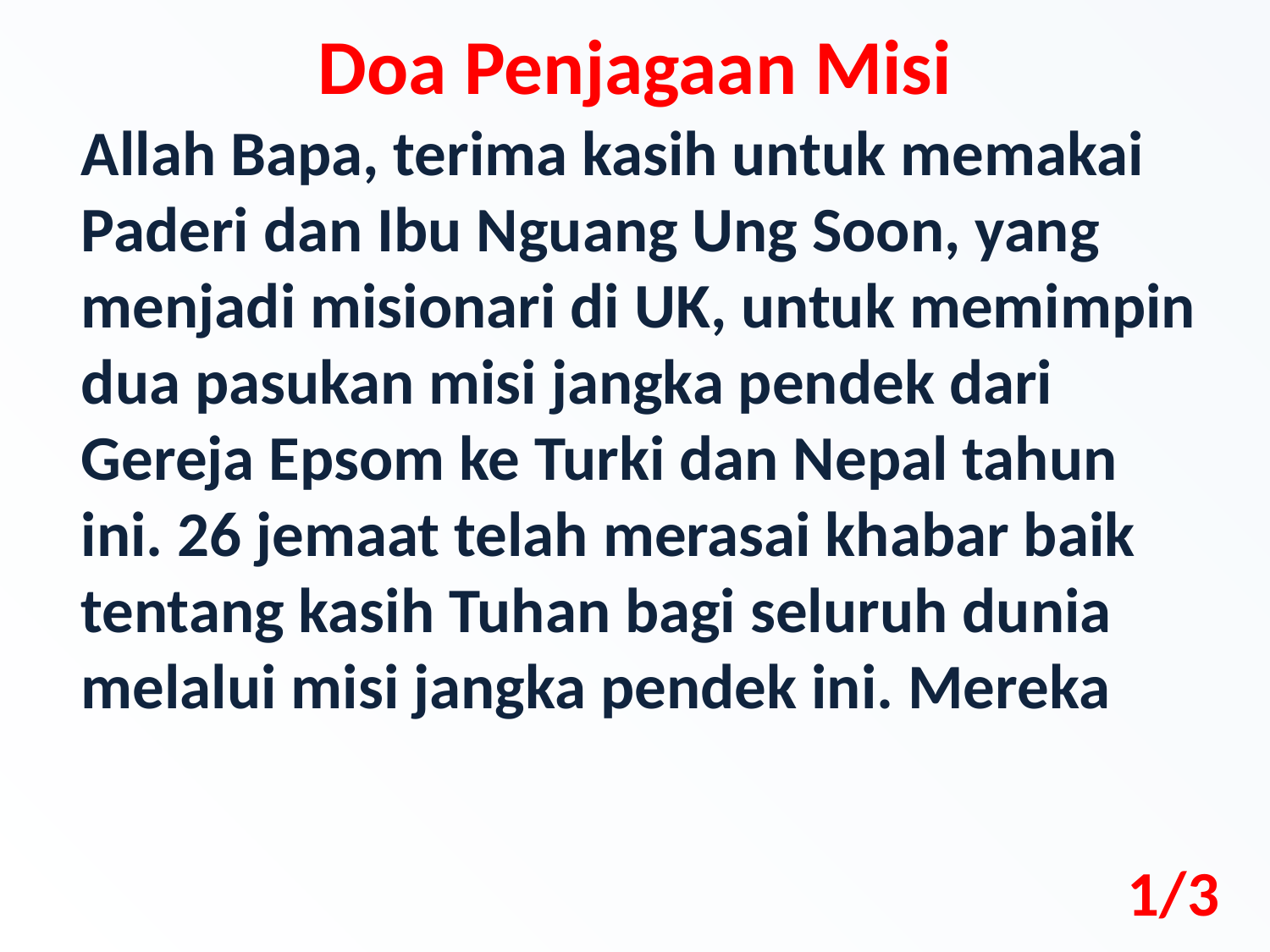

Doa Penjagaan Misi
Allah Bapa, terima kasih untuk memakai Paderi dan Ibu Nguang Ung Soon, yang menjadi misionari di UK, untuk memimpin dua pasukan misi jangka pendek dari Gereja Epsom ke Turki dan Nepal tahun ini. 26 jemaat telah merasai khabar baik tentang kasih Tuhan bagi seluruh dunia melalui misi jangka pendek ini. Mereka
1/3